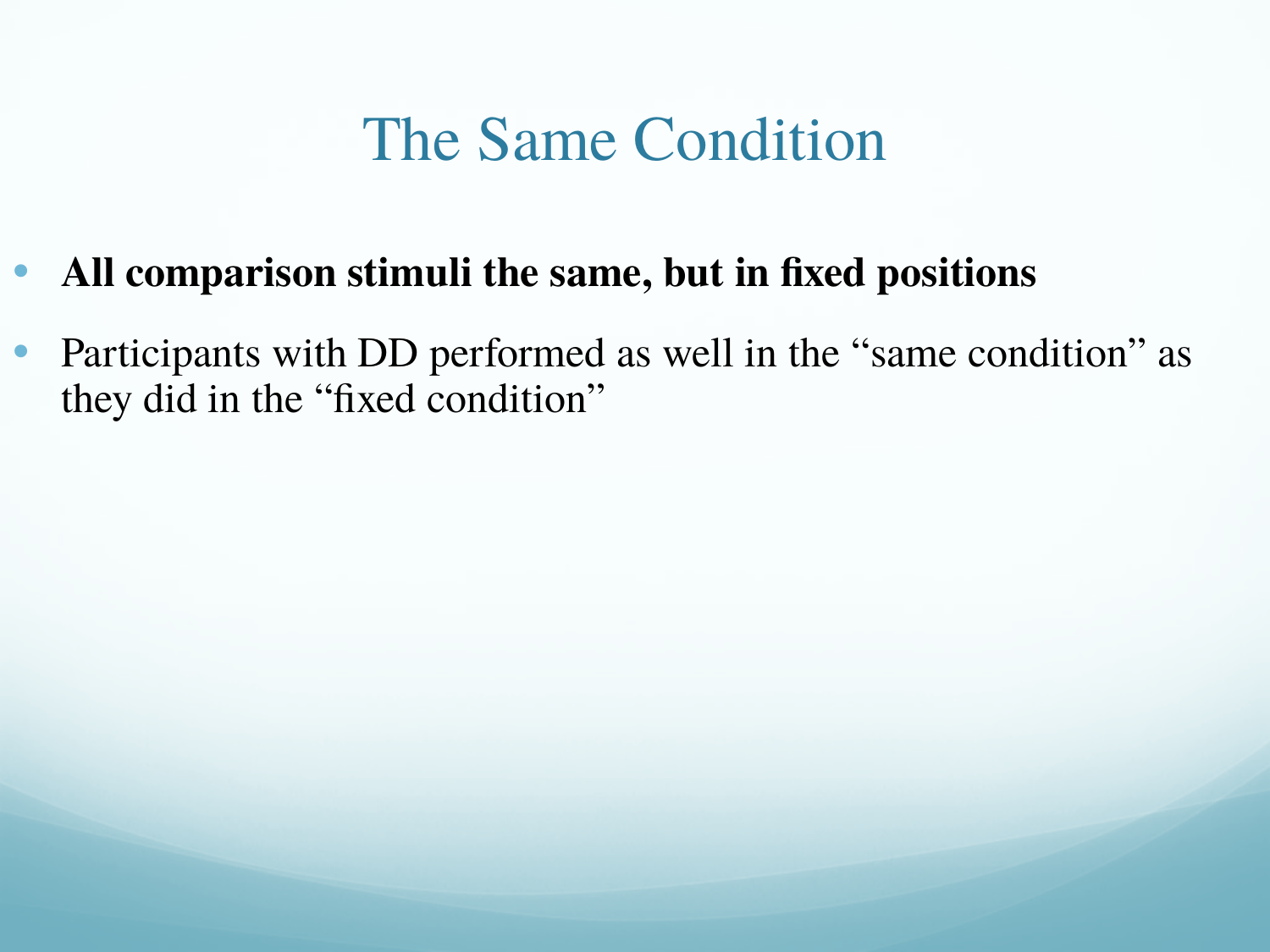

# The Same Condition
All comparison stimuli the same, but in fixed positions
Participants with DD performed as well in the “same condition” as they did in the “fixed condition”